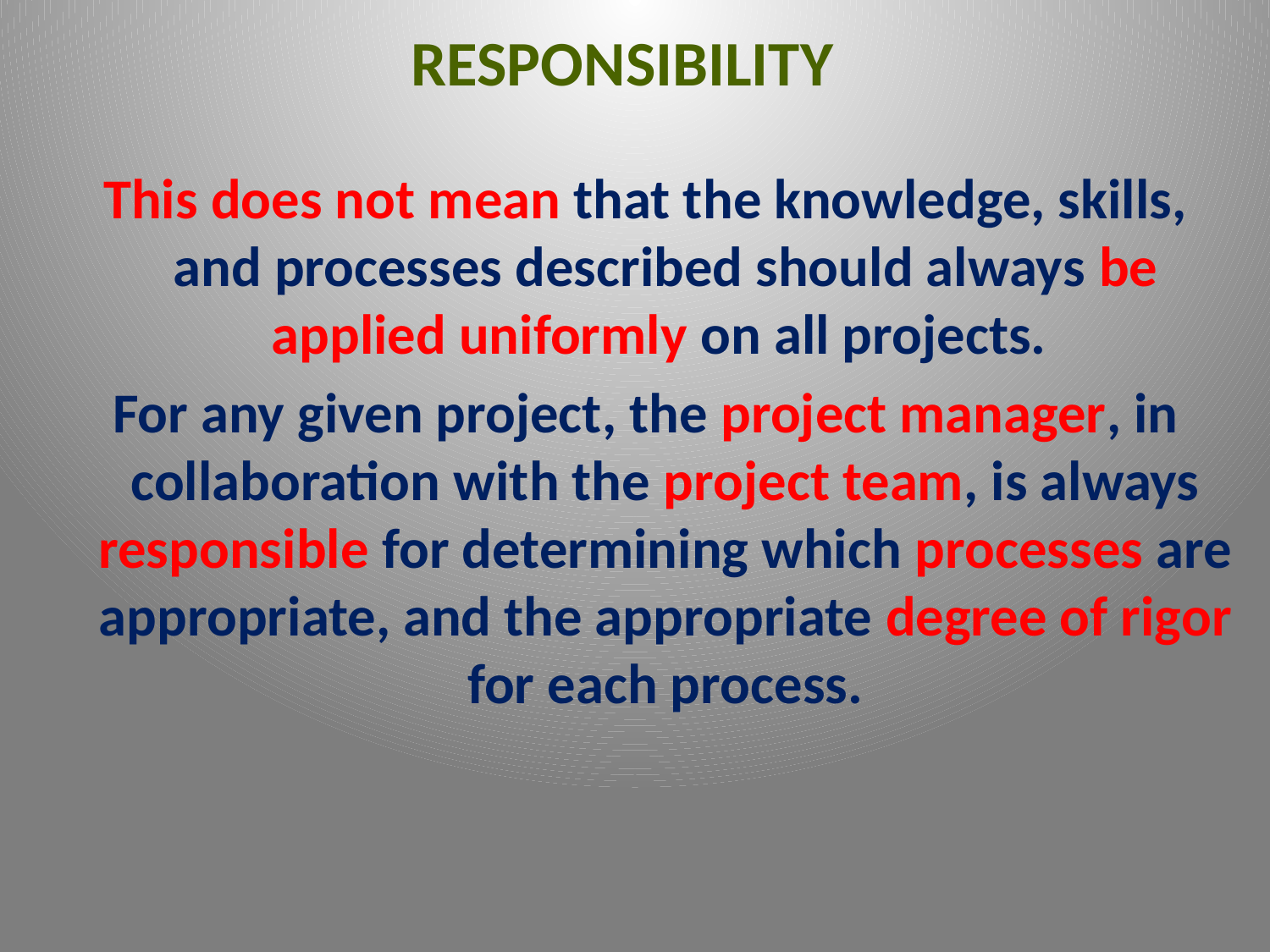

RESPONSIBILITY
This does not mean that the knowledge, skills, and processes described should always be applied uniformly on all projects.
For any given project, the project manager, in collaboration with the project team, is always responsible for determining which processes are appropriate, and the appropriate degree of rigor for each process.